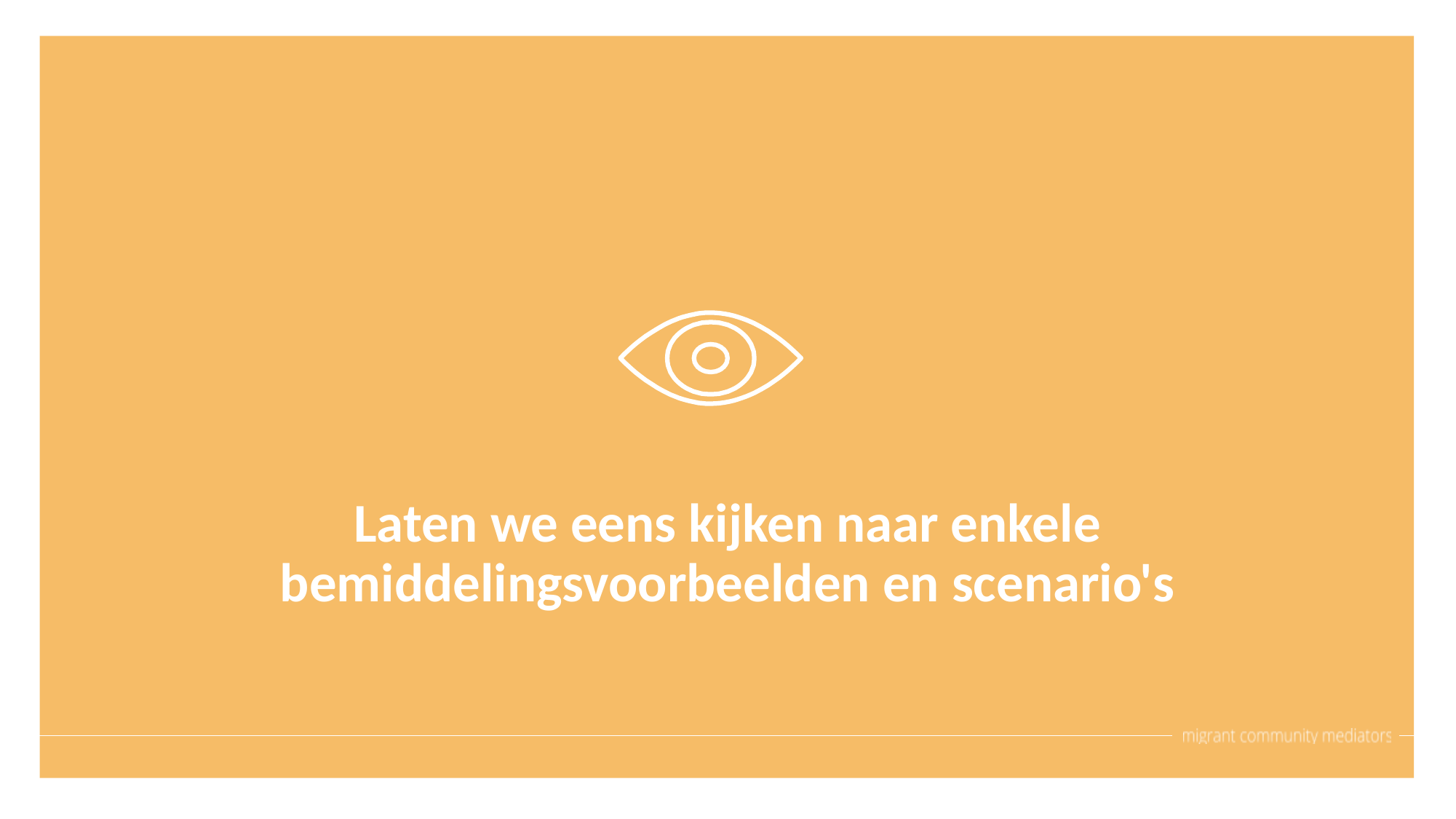

Laten we eens kijken naar enkele bemiddelingsvoorbeelden en scenario's